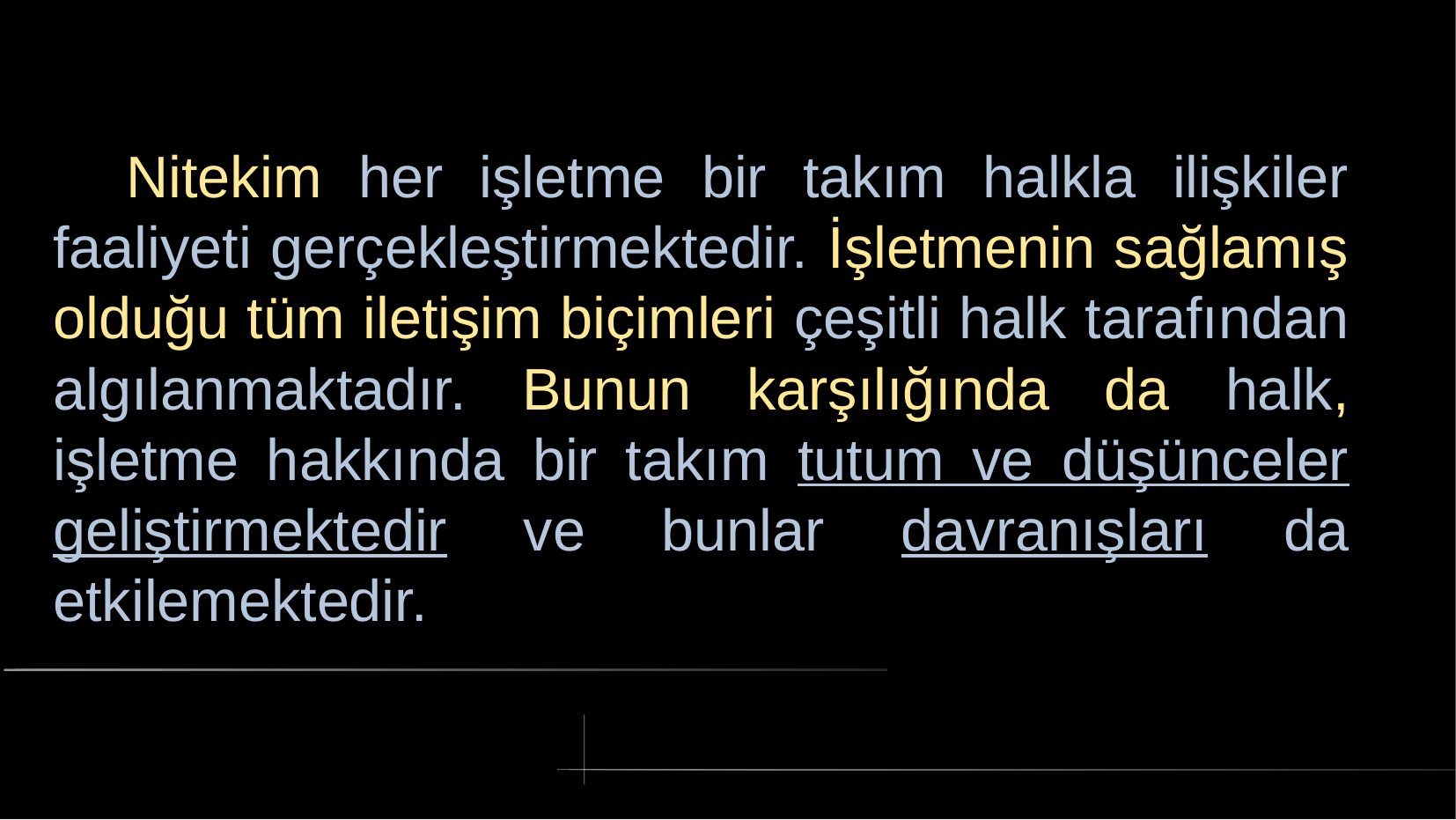

# Nitekim her işletme bir takım halkla ilişkiler faaliyeti gerçekleştirmektedir. İşletmenin sağlamış olduğu tüm iletişim biçimleri çeşitli halk tarafından algılanmaktadır. Bunun karşılığında da halk, işletme hakkında bir takım tutum ve düşünceler geliştirmektedir ve bunlar davranışları da etkilemektedir.